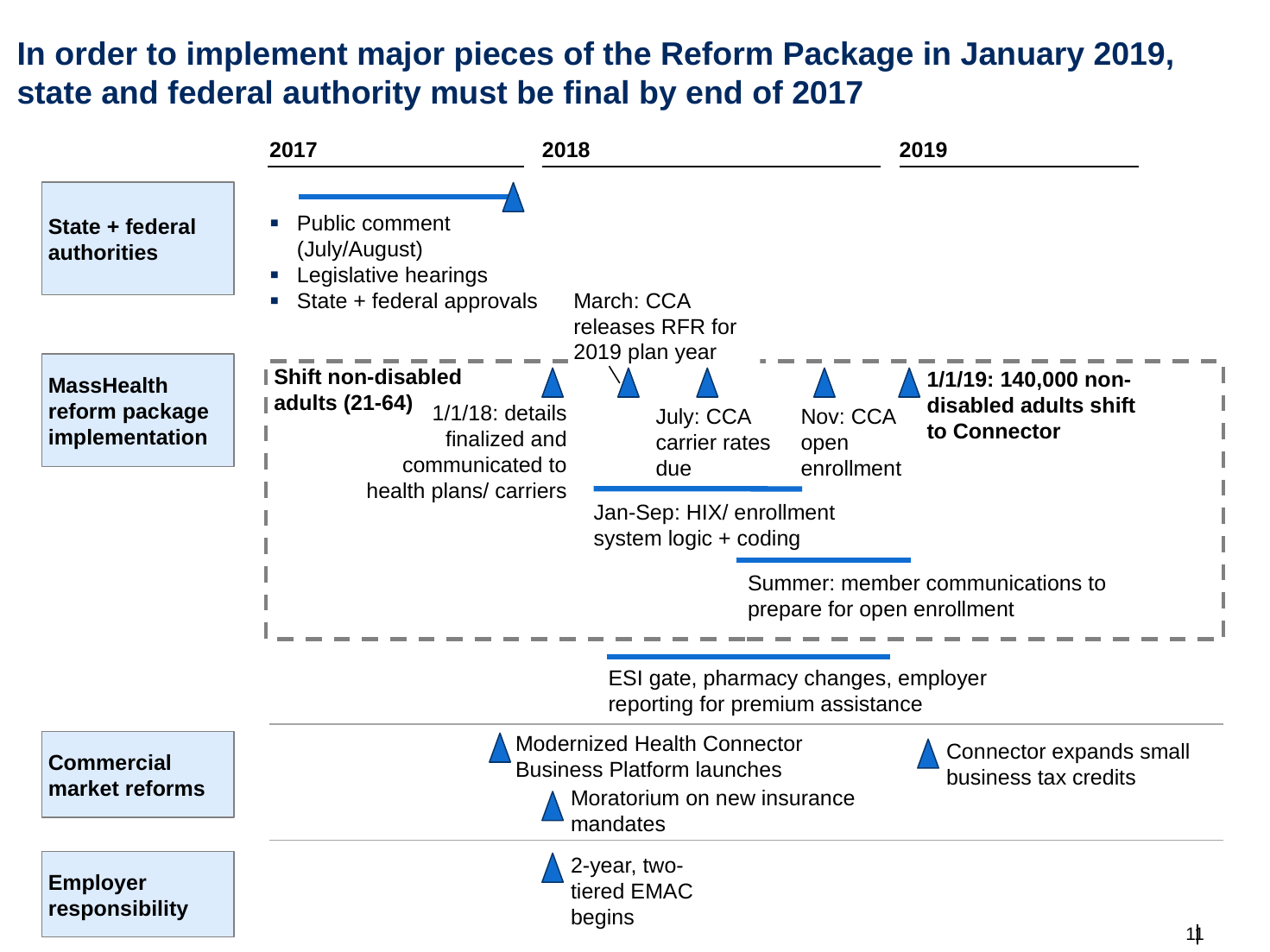

# In order to implement major pieces of the Reform Package in January 2019, state and federal authority must be final by end of 2017
2017
2018
2019
State + federal authorities

Public comment (July/August)
Legislative hearings
State + federal approvals
March: CCA releases RFR for 2019 plan year
MassHealth reform package implementation

Shift non-disabled adults (21-64)
1/1/19: 140,000 non-disabled adults shift to Connector

1/1/18: details finalized and communicated to health plans/ carriers
July: CCA carrier rates due
Nov: CCA open enrollment
Jan-Sep: HIX/ enrollment system logic + coding
Summer: member communications to prepare for open enrollment
ESI gate, pharmacy changes, employer reporting for premium assistance
Modernized Health Connector Business Platform launches
Commercial market reforms

Connector expands small business tax credits

Moratorium on new insurance mandates

Employer responsibility
2-year, two-tiered EMAC begins